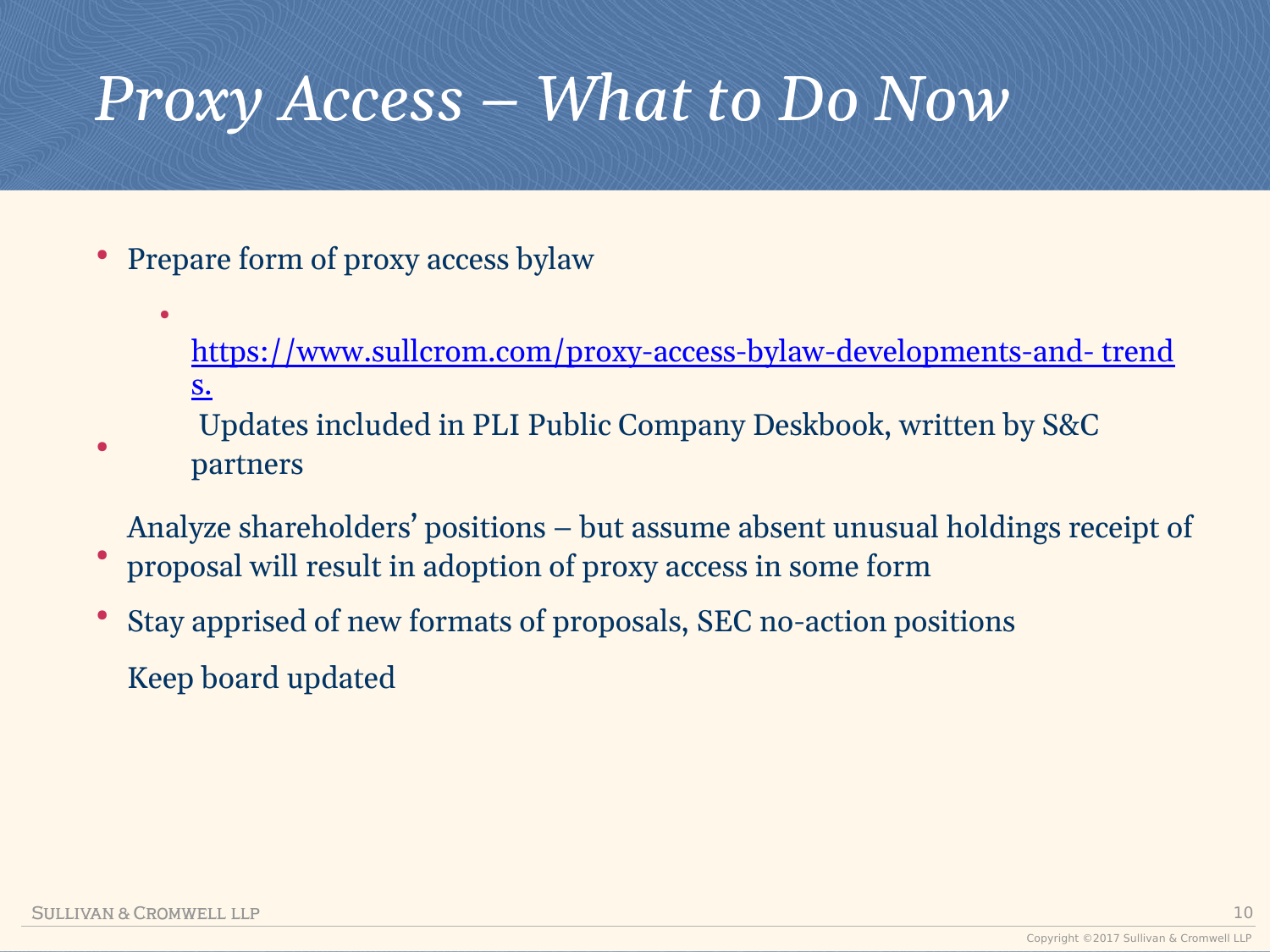

Proxy Access – What to Do Now

•
Prepare form of proxy access bylaw
•	https://www.sullcrom.com/proxy-access-bylaw-developments-and- trends. Updates included in PLI Public Company Deskbook, written by S&C partners
Analyze shareholders’ positions – but assume absent unusual holdings receipt of proposal will result in adoption of proxy access in some form
Stay apprised of new formats of proposals, SEC no-action positions
Keep board updated
•
•
•
10

Copyright ©2017 Sullivan & Cromwell LLP